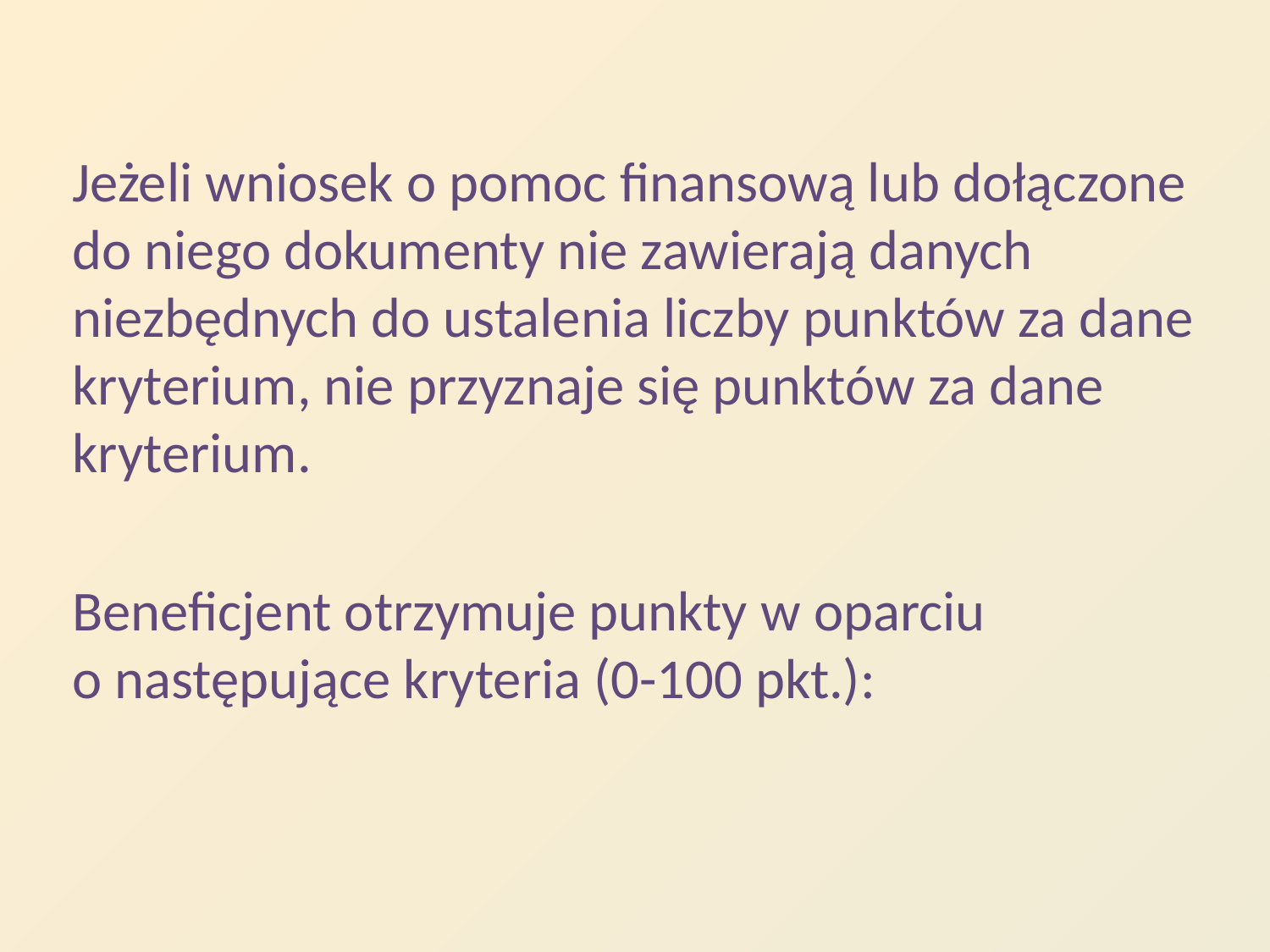

Jeżeli wniosek o pomoc finansową lub dołączone do niego dokumenty nie zawierają danych niezbędnych do ustalenia liczby punktów za dane kryterium, nie przyznaje się punktów za dane kryterium.

Beneficjent otrzymuje punkty w oparciu
o następujące kryteria (0-100 pkt.):